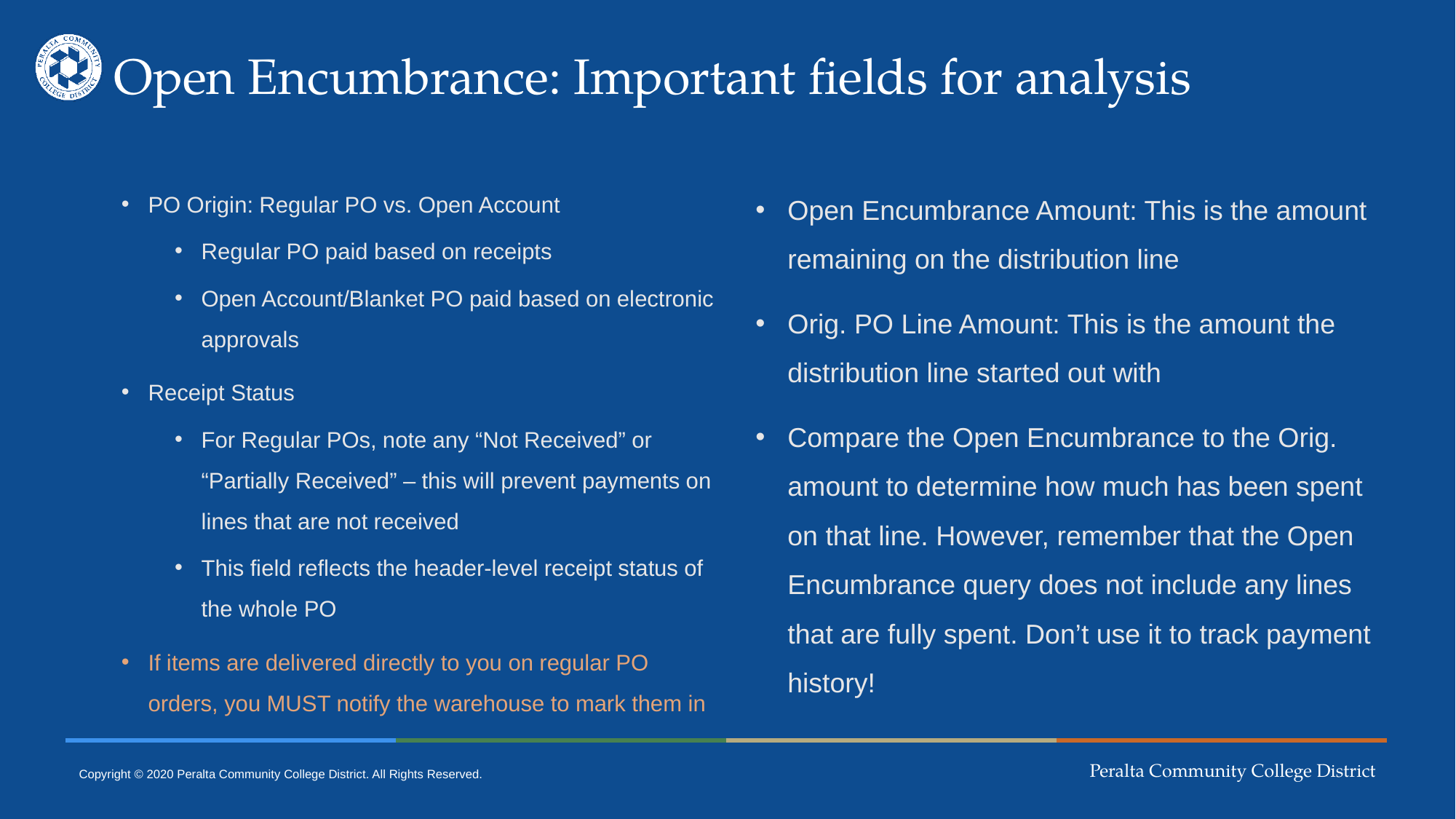

# Open Encumbrance: Important fields for analysis
PO Origin: Regular PO vs. Open Account
Regular PO paid based on receipts
Open Account/Blanket PO paid based on electronic approvals
Receipt Status
For Regular POs, note any “Not Received” or “Partially Received” – this will prevent payments on lines that are not received
This field reflects the header-level receipt status of the whole PO
If items are delivered directly to you on regular PO orders, you MUST notify the warehouse to mark them in
Open Encumbrance Amount: This is the amount remaining on the distribution line
Orig. PO Line Amount: This is the amount the distribution line started out with
Compare the Open Encumbrance to the Orig. amount to determine how much has been spent on that line. However, remember that the Open Encumbrance query does not include any lines that are fully spent. Don’t use it to track payment history!